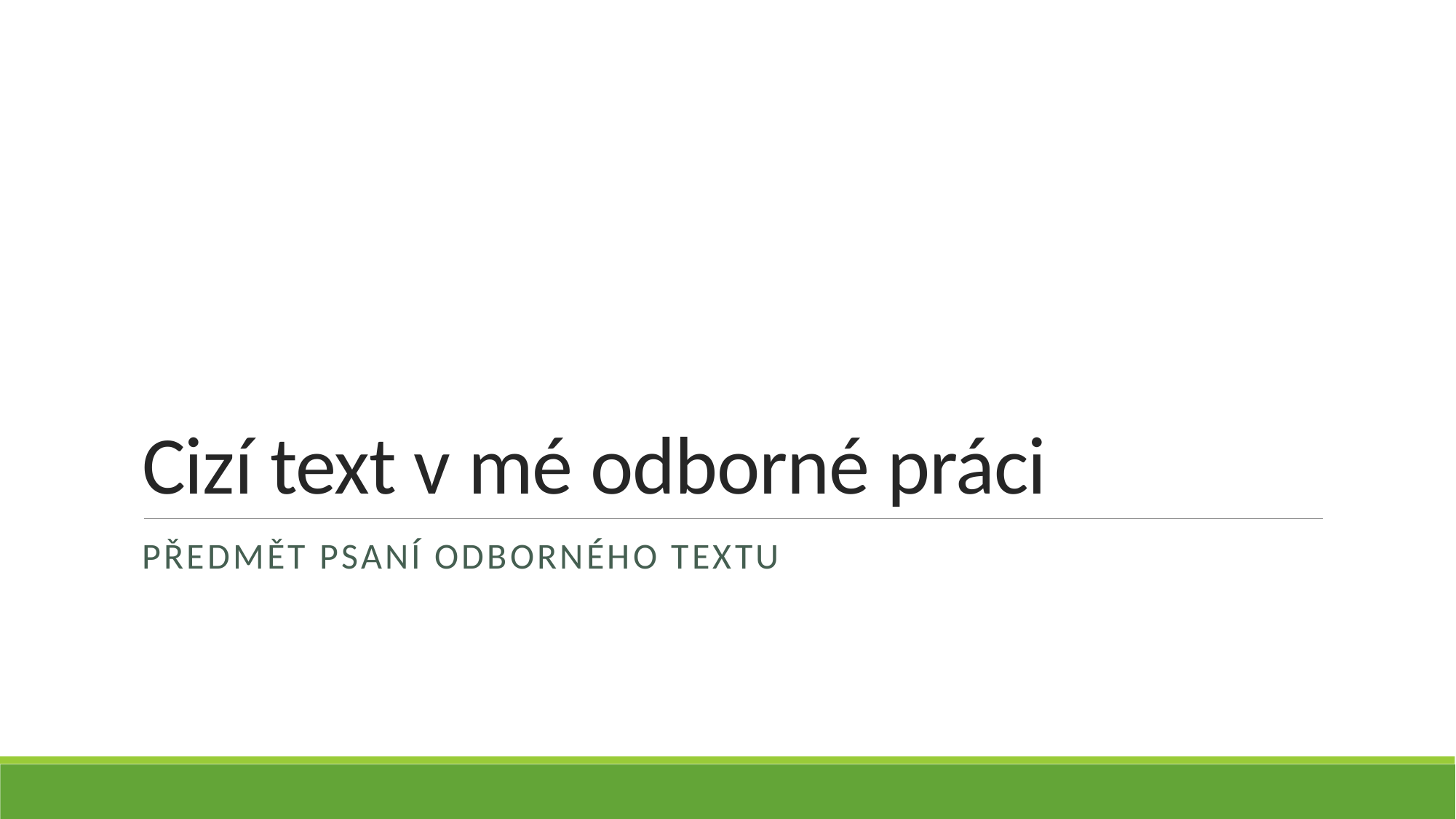

# Cizí text v mé odborné práci
Předmět Psaní odborného textu